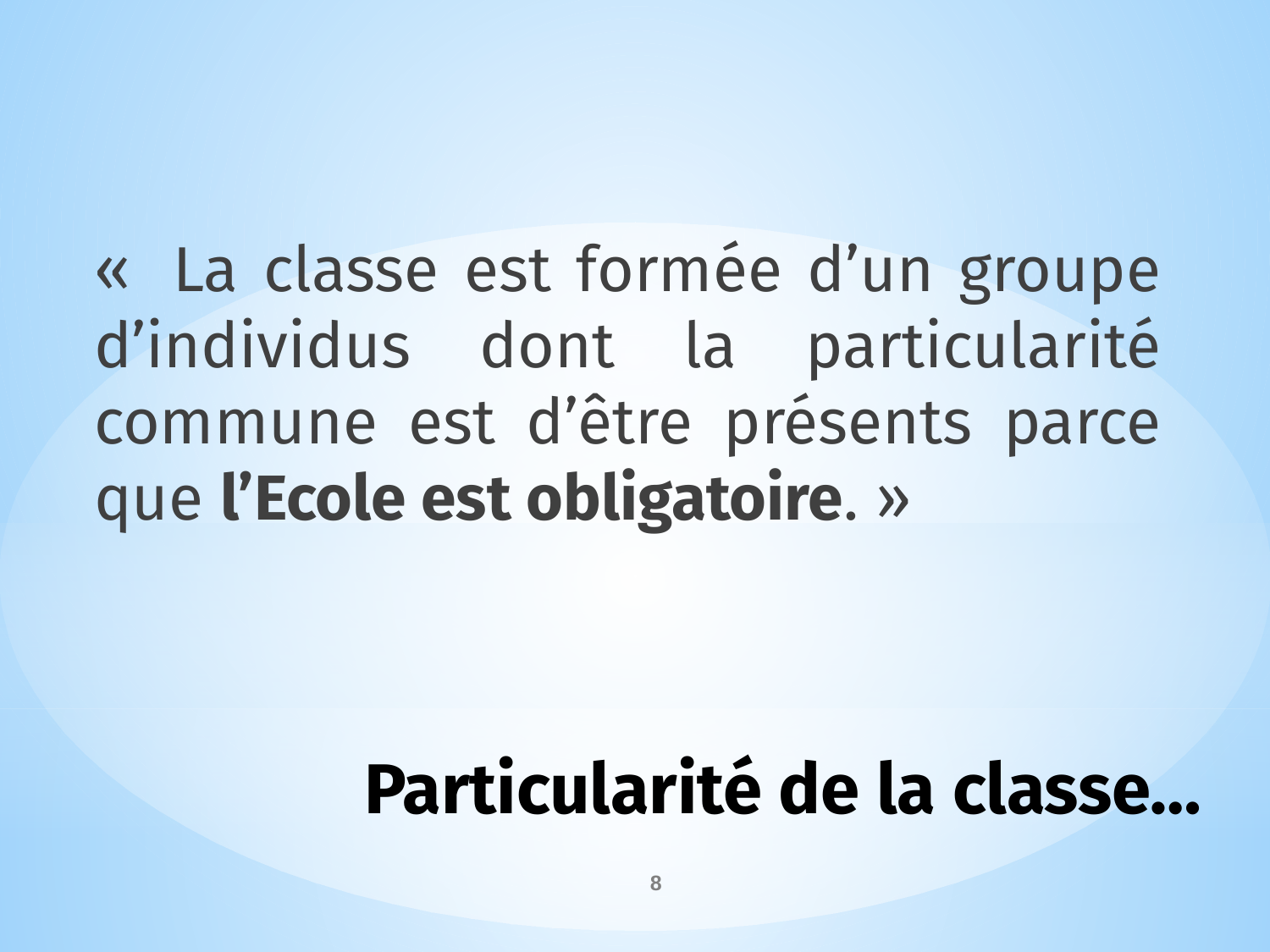

«  La classe est formée d’un groupe d’individus dont la particularité commune est d’être présents parce que l’Ecole est obligatoire. »

# Particularité de la classe…
8